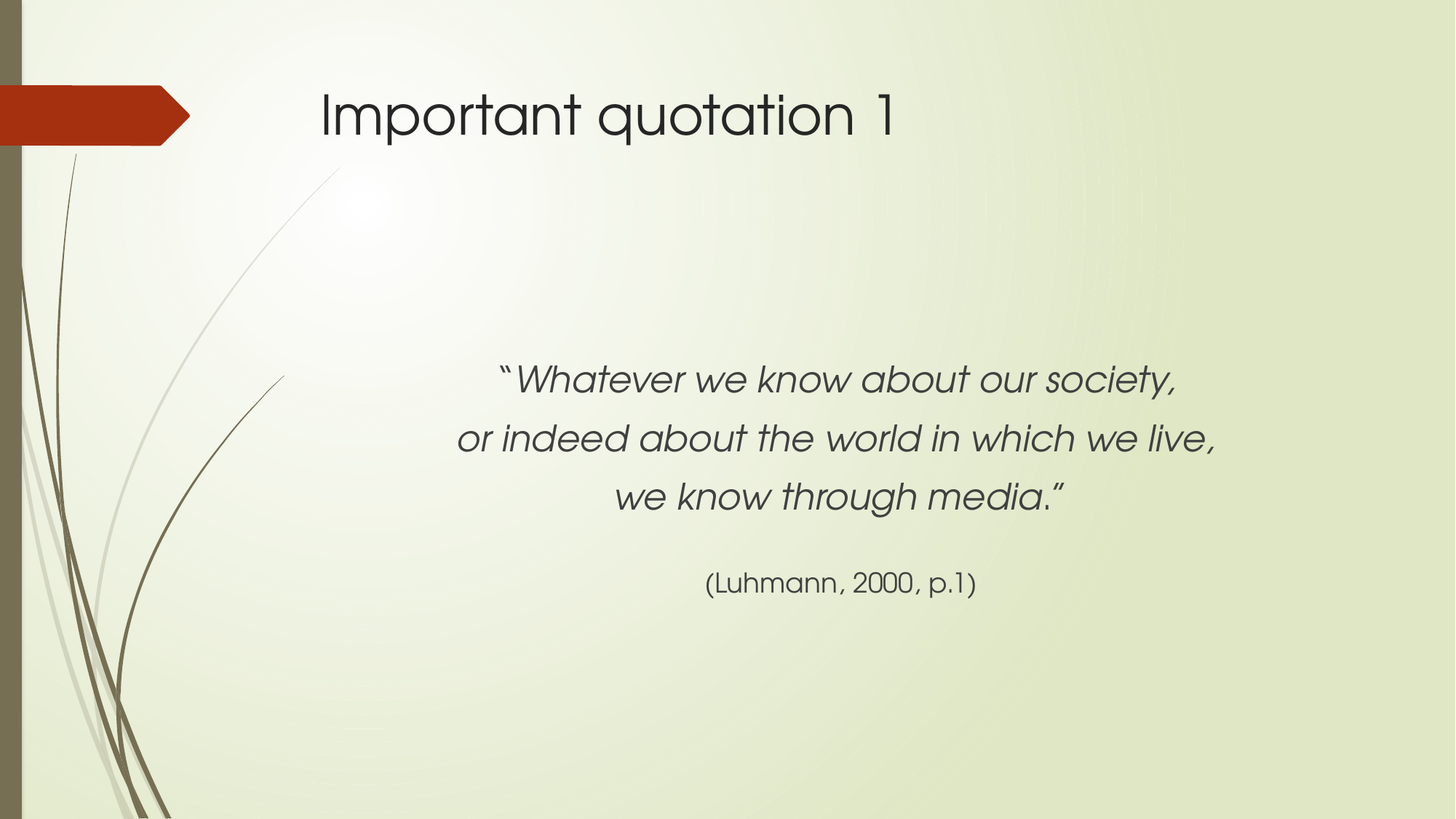

# Important quotation 1

“Whatever we know about our society,
or indeed about the world in which we live,
we know through media.”
(Luhmann, 2000, p.1)